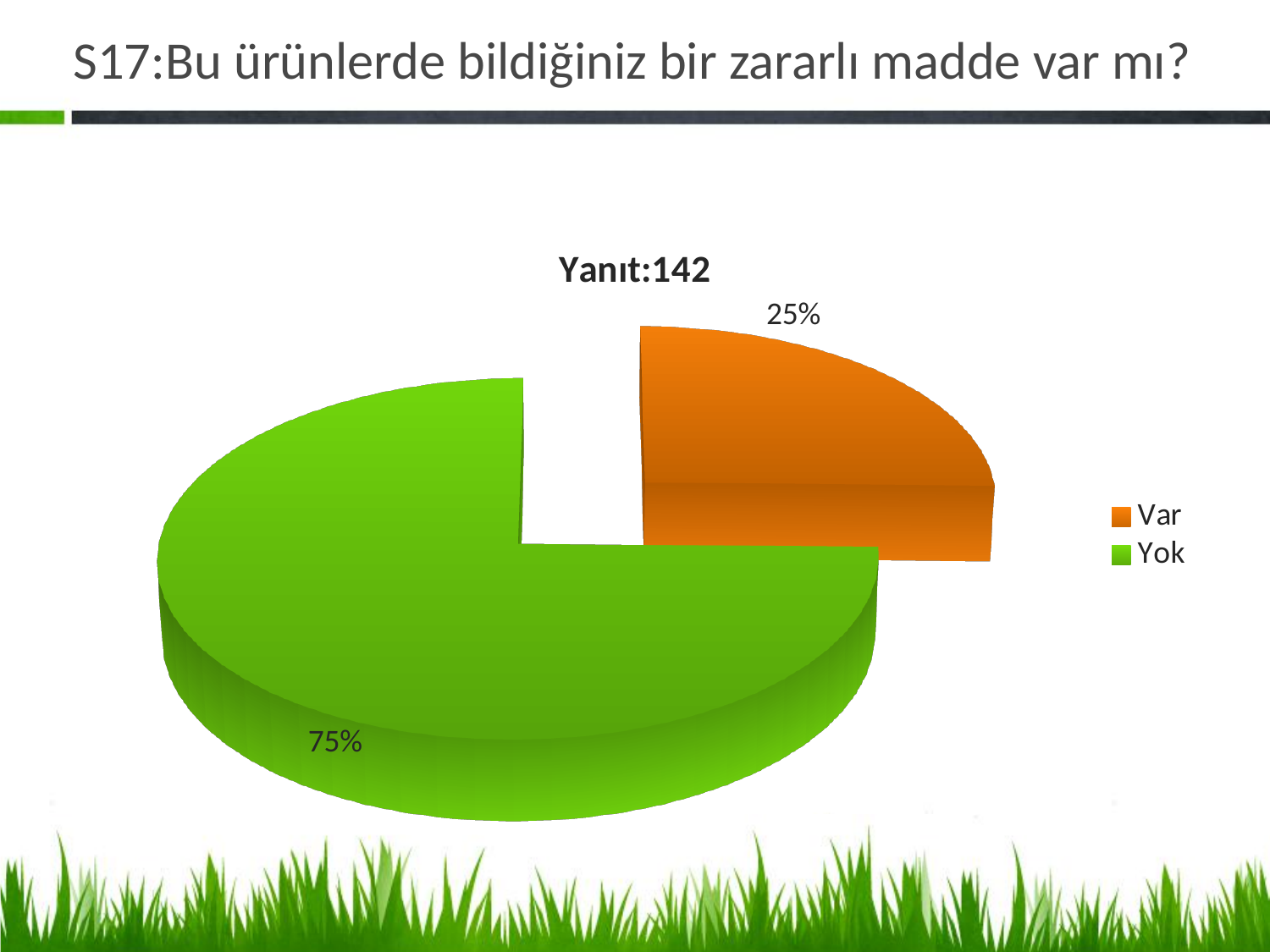

# S17:Bu ürünlerde bildiğiniz bir zararlı madde var mı?

[unsupported chart]